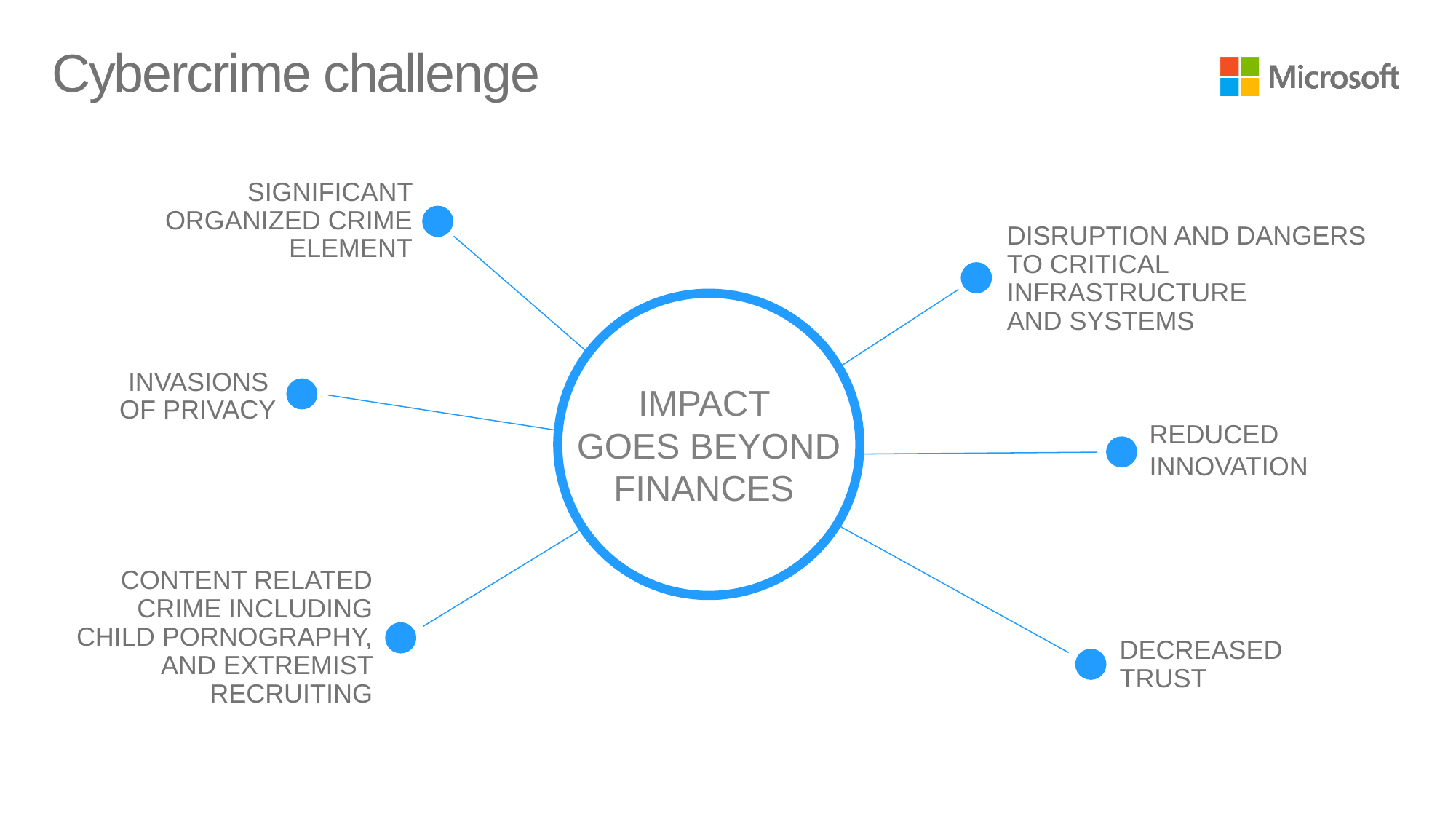

Cybercrime challenge
Significant organized crime element
Disruption and dangers
to critical infrastructure
and systems

Impact
goes beyond finances
Invasions
of privacy

Content related crime including child pornography, and extremist recruiting

Decreased
trust

Reduced
innovation